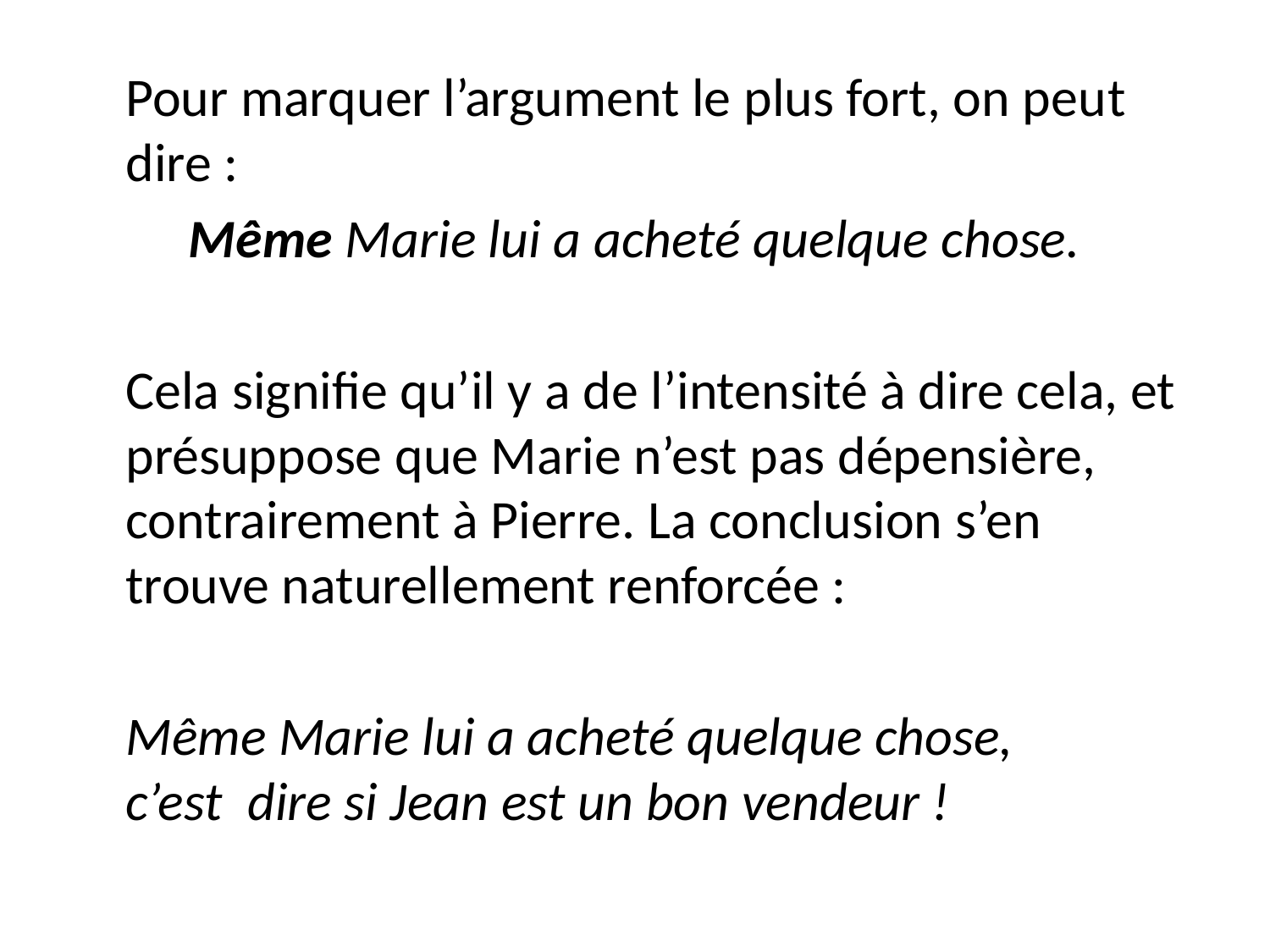

#
	Pour marquer l’argument le plus fort, on peut  dire :
Même Marie lui a acheté quelque chose.

	Cela signifie qu’il y a de l’intensité à dire cela, et présuppose que Marie n’est pas dépensière, contrairement à Pierre. La conclusion s’en trouve naturellement renforcée :

 		Même Marie lui a acheté quelque chose, 	c’est 	dire si Jean est un bon vendeur !